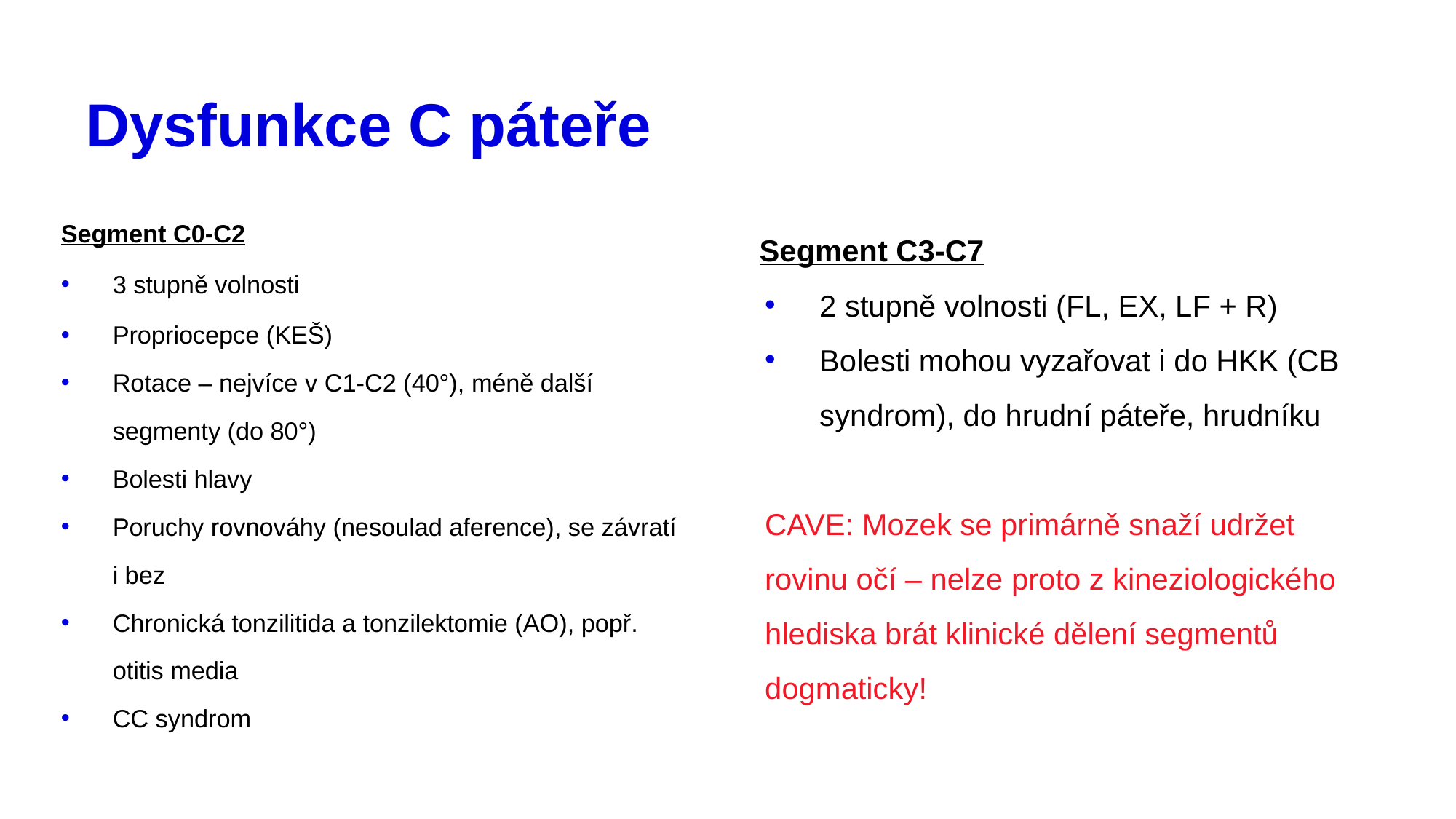

# Dysfunkce C páteře
Segment C0-C2
3 stupně volnosti
Propriocepce (KEŠ)
Rotace – nejvíce v C1-C2 (40°), méně další segmenty (do 80°)
Bolesti hlavy
Poruchy rovnováhy (nesoulad aference), se závratí i bez
Chronická tonzilitida a tonzilektomie (AO), popř. otitis media
CC syndrom

Segment C3-C7
2 stupně volnosti (FL, EX, LF + R)
Bolesti mohou vyzařovat i do HKK (CB syndrom), do hrudní páteře, hrudníku

CAVE: Mozek se primárně snaží udržet rovinu očí – nelze proto z kineziologického hlediska brát klinické dělení segmentů dogmaticky!